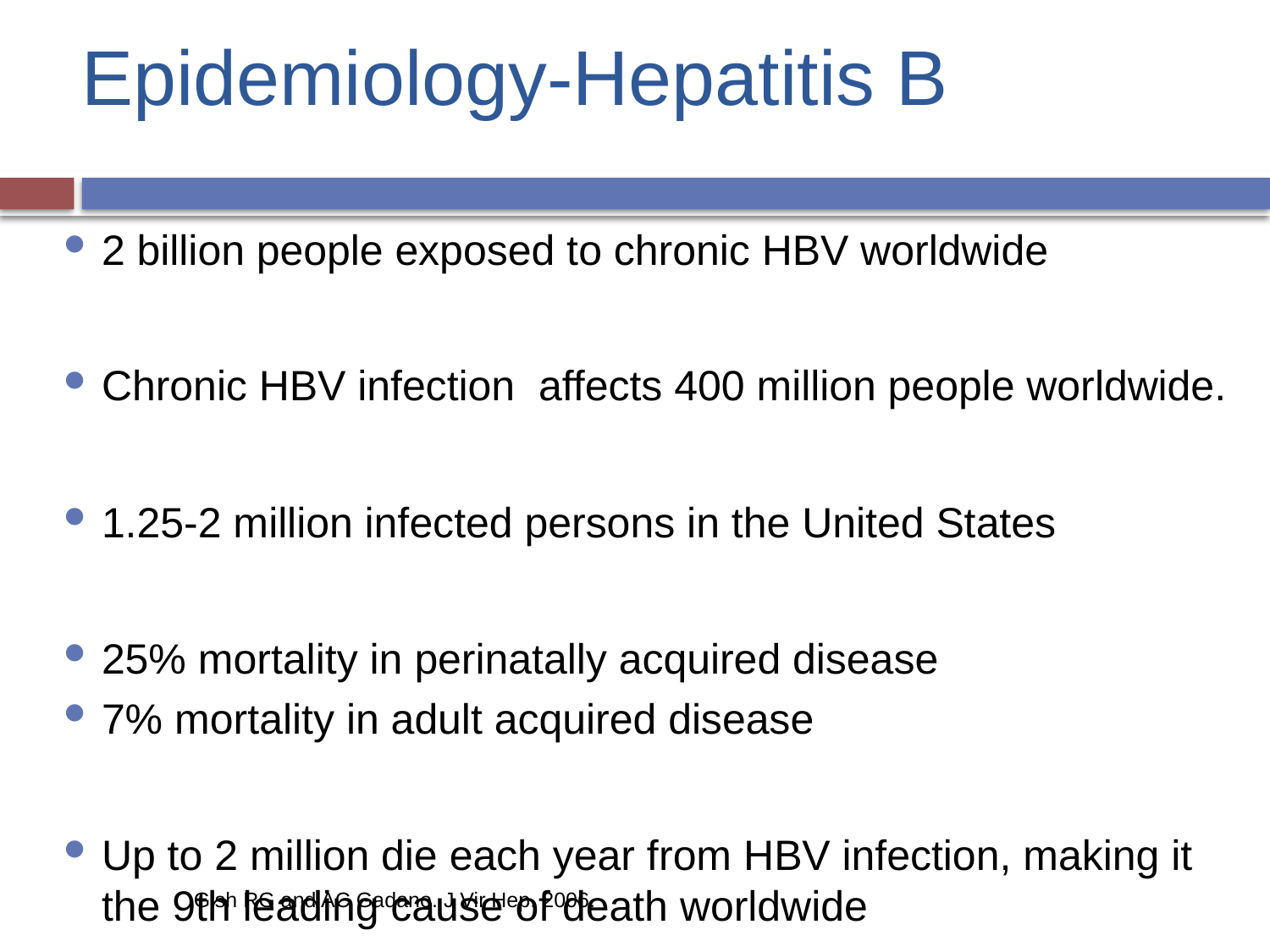

# Epidemiology-Hepatitis B
2 billion people exposed to chronic HBV worldwide

Chronic HBV infection  affects 400 million people worldwide.

1.25-2 million infected persons in the United States

25% mortality in perinatally acquired disease
7% mortality in adult acquired disease

Up to 2 million die each year from HBV infection, making it the 9th leading cause of death worldwide
Gish RG and AC Gadano. J Vir Hep. 2006.